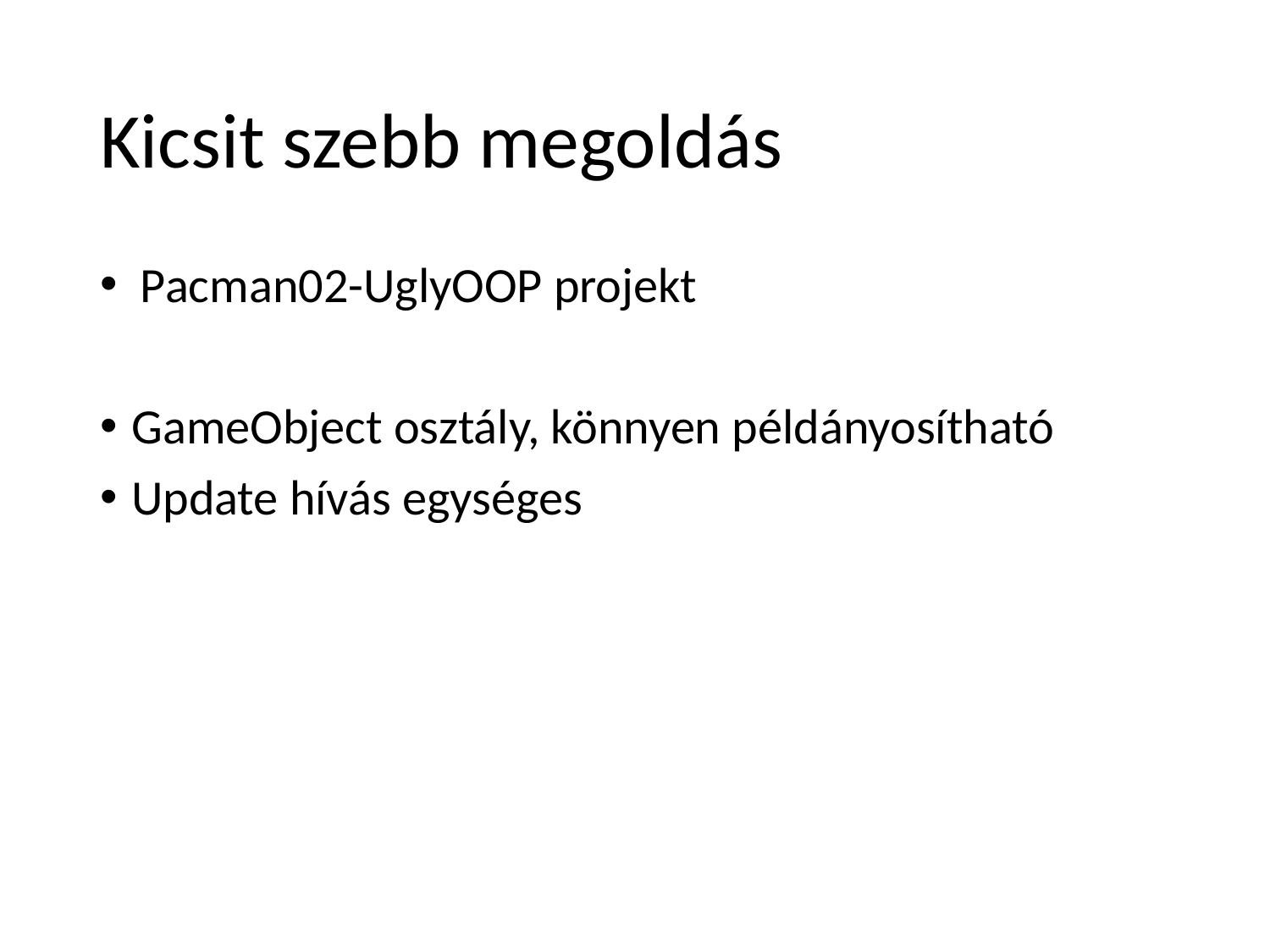

# Kicsit szebb megoldás
Pacman02-UglyOOP projekt

GameObject osztály, könnyen példányosítható
Update hívás egységes